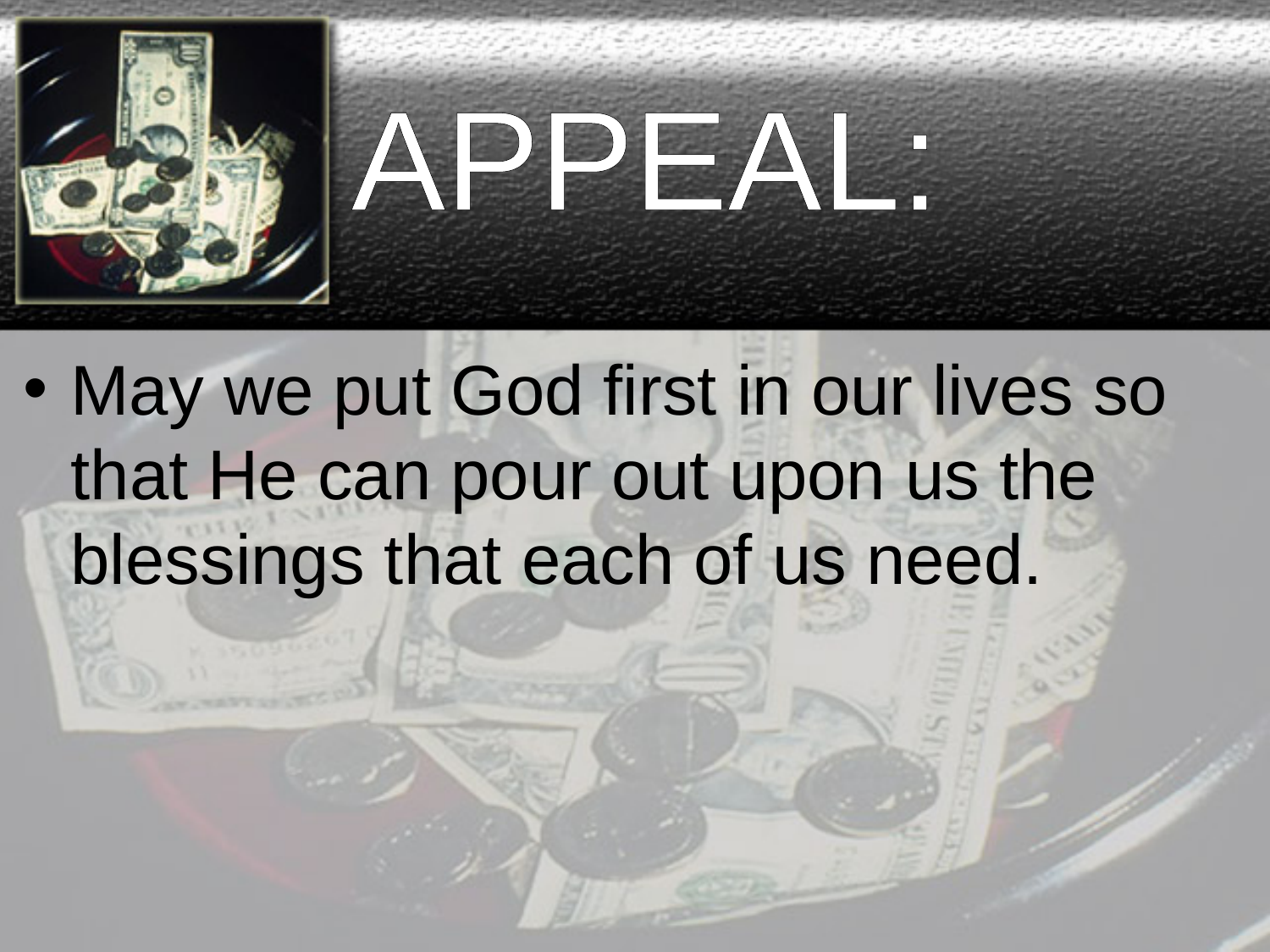

# APPEAL:
May we put God first in our lives so that He can pour out upon us the blessings that each of us need.